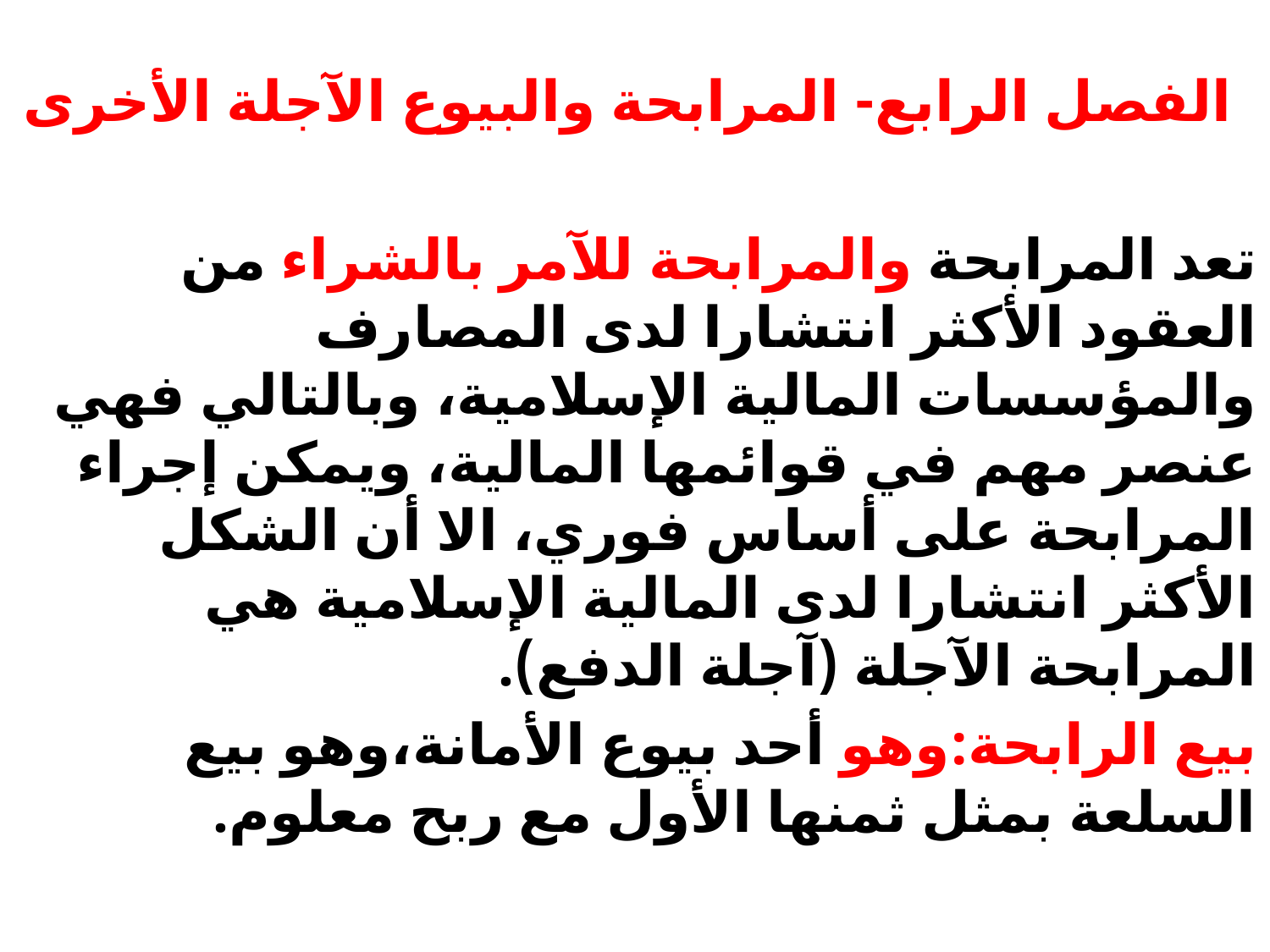

الفصل الرابع- المرابحة والبيوع الآجلة الأخرى

تعد المرابحة والمرابحة للآمر بالشراء من العقود الأكثر انتشارا لدى المصارف والمؤسسات المالية الإسلامية، وبالتالي فهي عنصر مهم في قوائمها المالية، ويمكن إجراء المرابحة على أساس فوري، الا أن الشكل الأكثر انتشارا لدى المالية الإسلامية هي المرابحة الآجلة (آجلة الدفع).
بيع الرابحة:وهو أحد بيوع الأمانة،وهو بيع السلعة بمثل ثمنها الأول مع ربح معلوم.